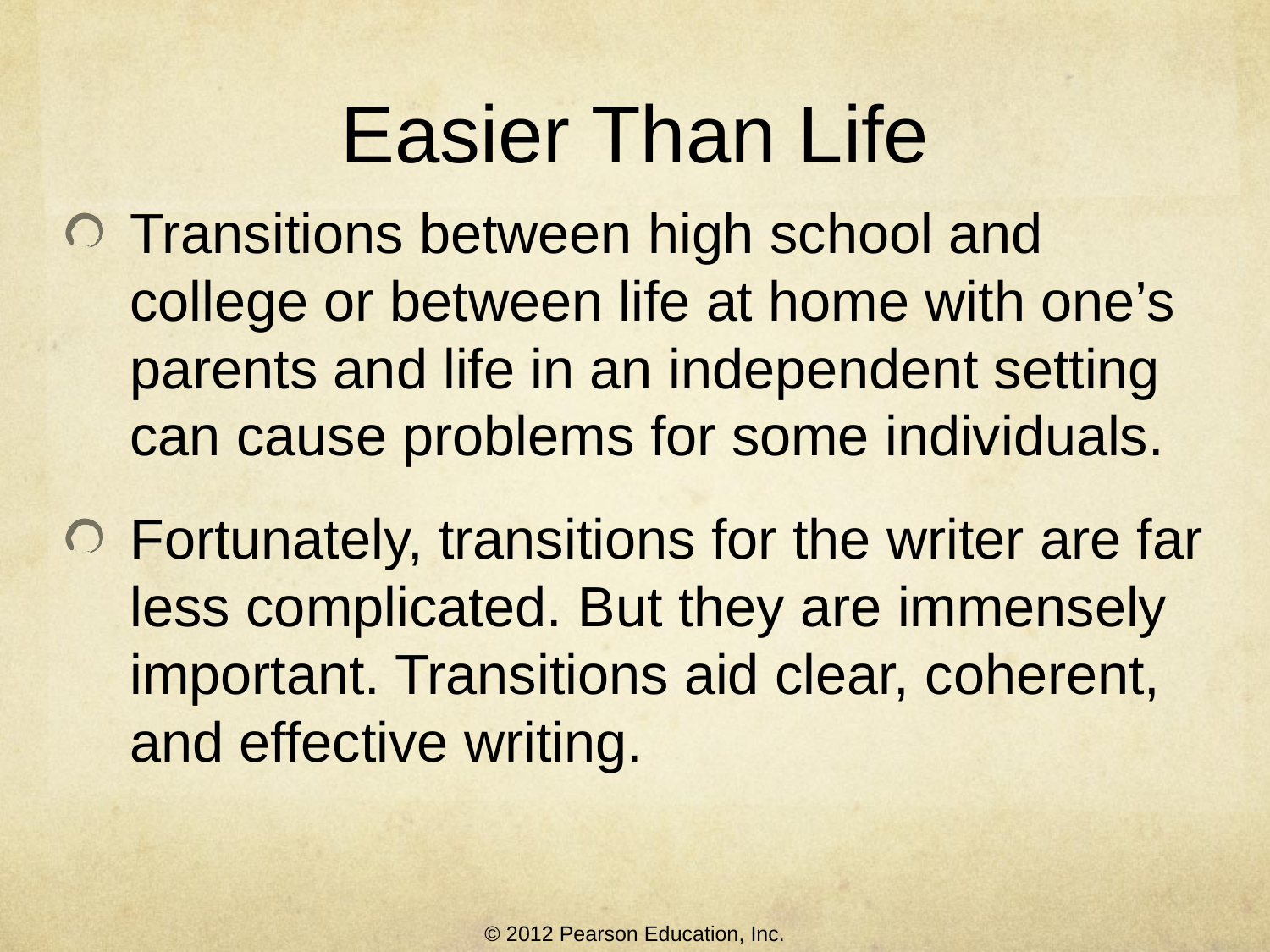

# Easier Than Life
Transitions between high school and college or between life at home with one’s parents and life in an independent setting can cause problems for some individuals.
Fortunately, transitions for the writer are far less complicated. But they are immensely important. Transitions aid clear, coherent, and effective writing.
© 2012 Pearson Education, Inc.